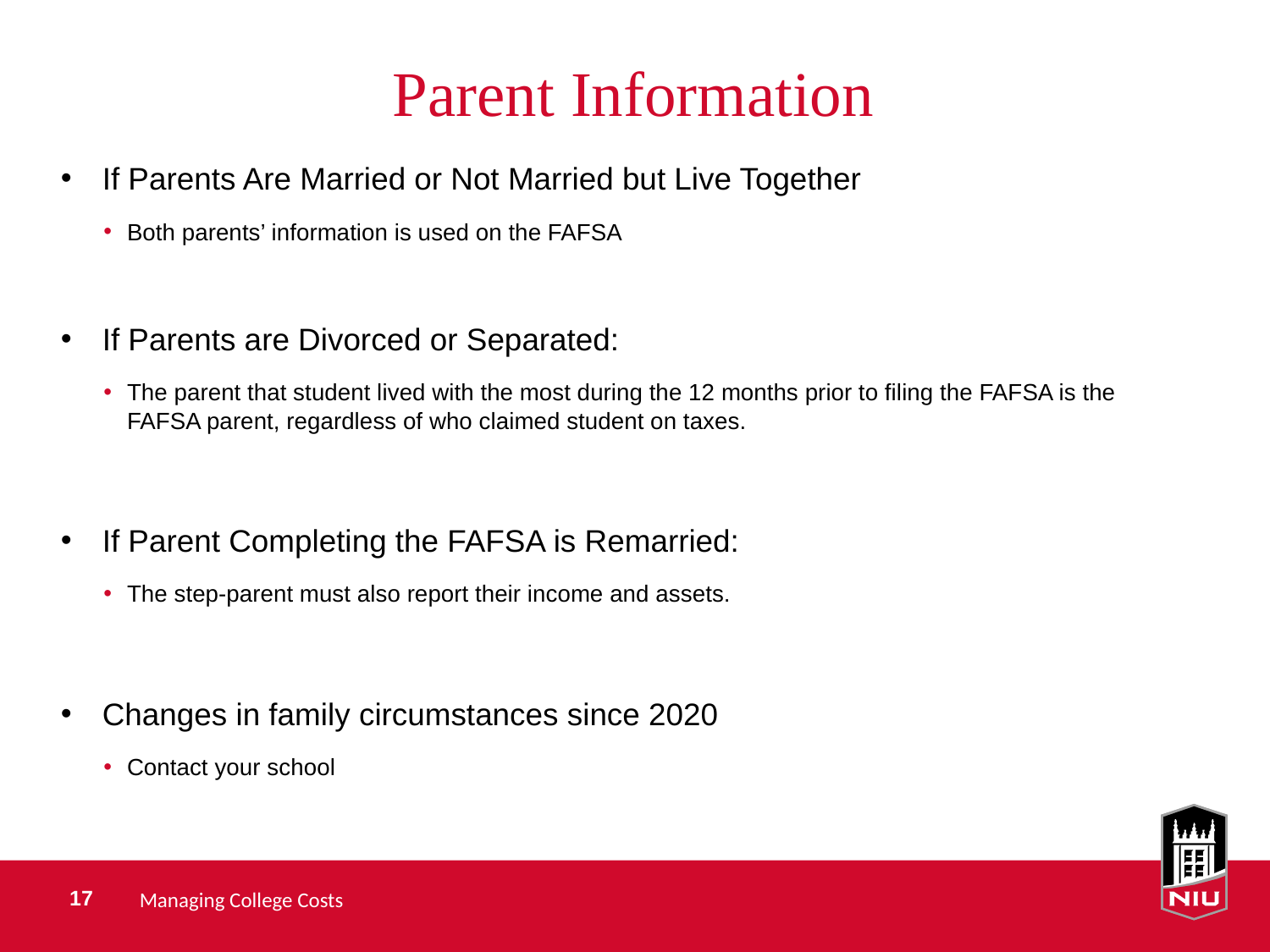

# Parent Information
If Parents Are Married or Not Married but Live Together
Both parents’ information is used on the FAFSA

If Parents are Divorced or Separated:
The parent that student lived with the most during the 12 months prior to filing the FAFSA is the FAFSA parent, regardless of who claimed student on taxes.

If Parent Completing the FAFSA is Remarried:
The step-parent must also report their income and assets.

Changes in family circumstances since 2020
Contact your school
Managing College Costs
17